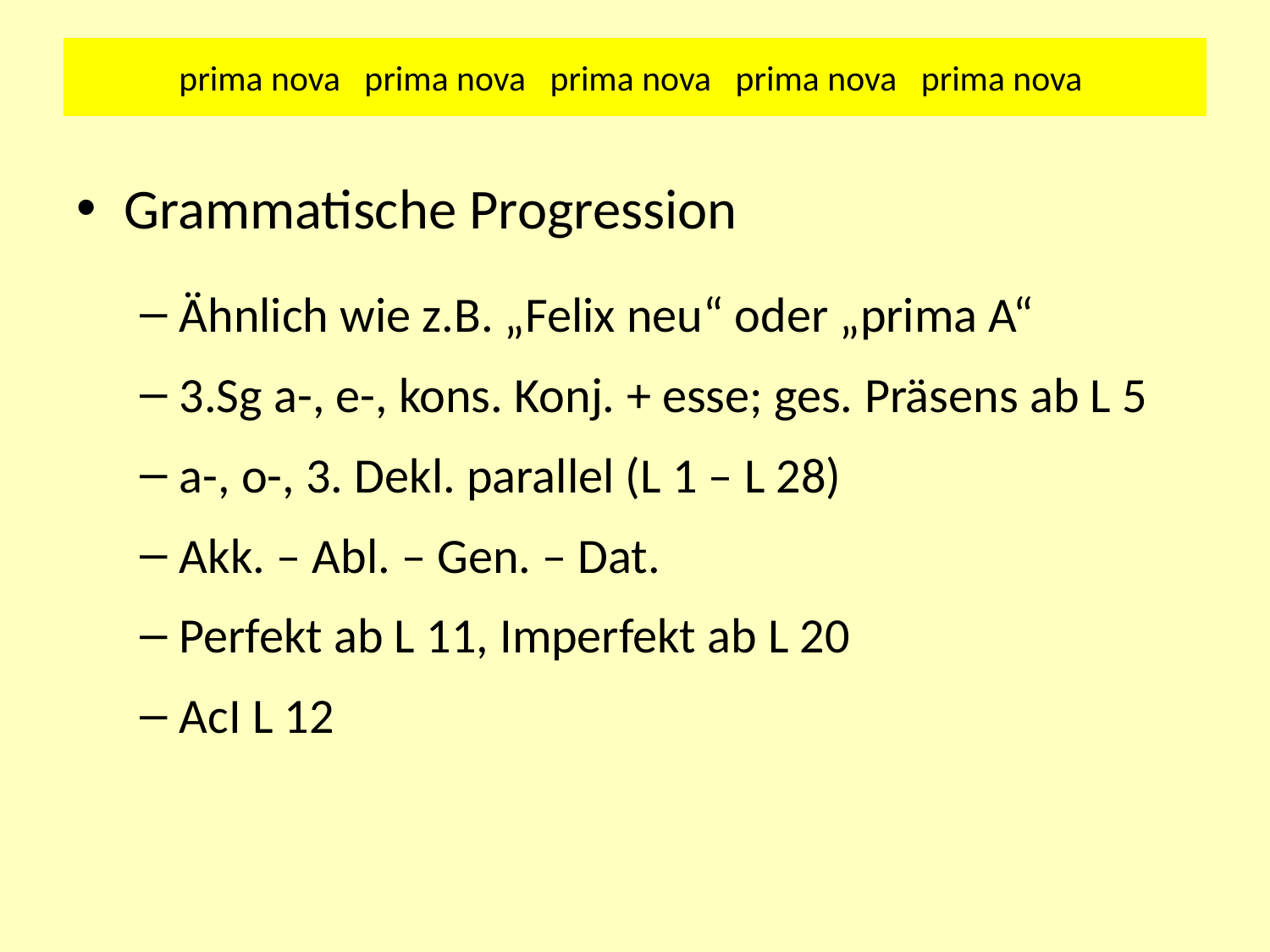

# prima nova   prima nova   prima nova   prima nova   prima nova
Grammatische Progression
Ähnlich wie z.B. „Felix neu“ oder „prima A“
3.Sg a-, e-, kons. Konj. + esse; ges. Präsens ab L 5
a-, o-, 3. Dekl. parallel (L 1 – L 28)
Akk. – Abl. – Gen. – Dat.
Perfekt ab L 11, Imperfekt ab L 20
AcI L 12